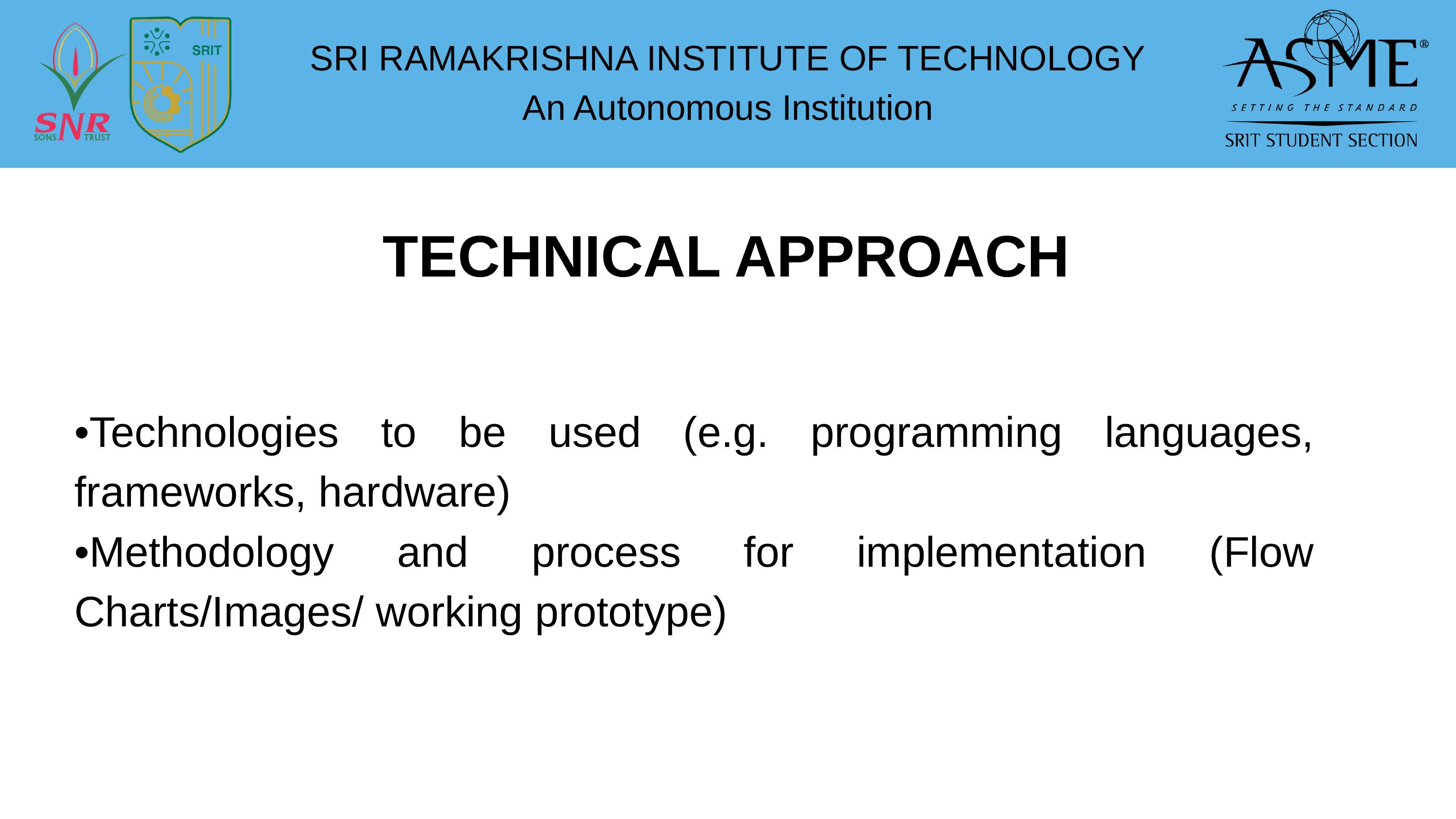

SRI RAMAKRISHNA INSTITUTE OF TECHNOLOGY
An Autonomous Institution
TECHNICAL APPROACH
•Technologies to be used (e.g. programming languages, frameworks, hardware)
•Methodology and process for implementation (Flow Charts/Images/ working prototype)